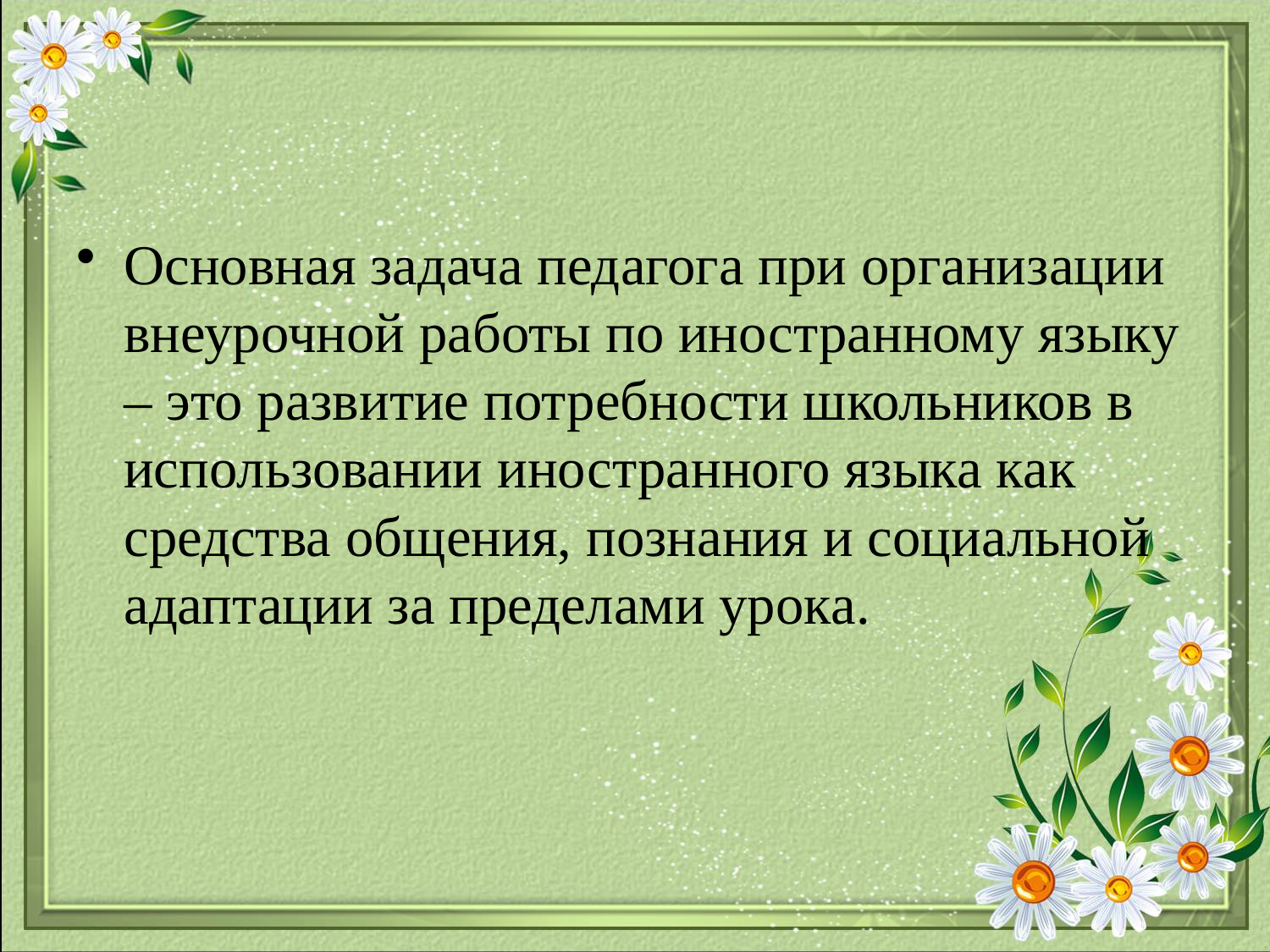

#
Основная задача педагога при организации внеурочной работы по иностранному языку – это развитие потребности школьников в использовании иностранного языка как средства общения, познания и социальной адаптации за пределами урока.